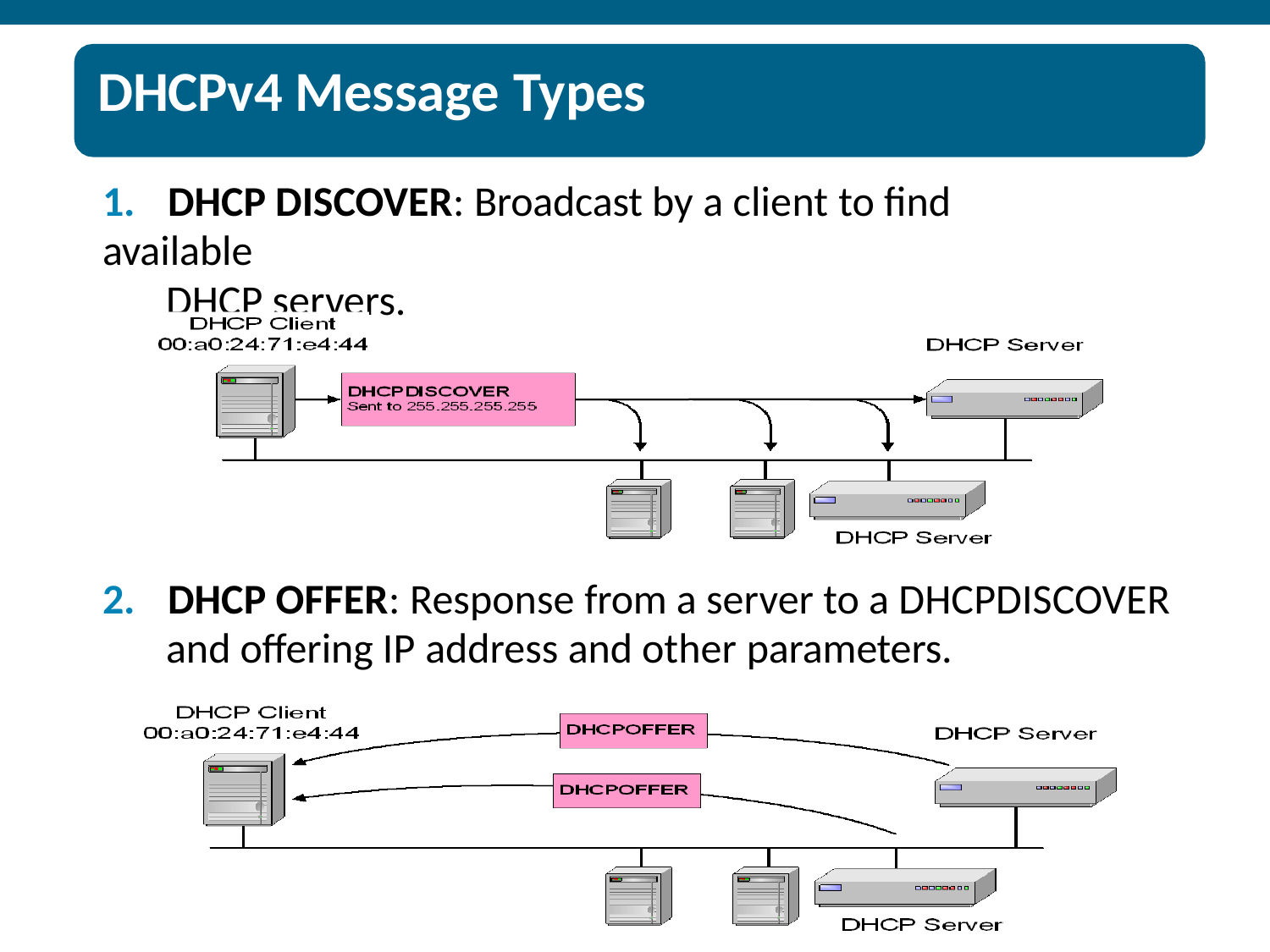

# DHCPv4 Message Types
1.	DHCP DISCOVER: Broadcast by a client to find available
DHCP servers.

2.	DHCP OFFER: Response from a server to a DHCPDISCOVER
and offering IP address and other parameters.